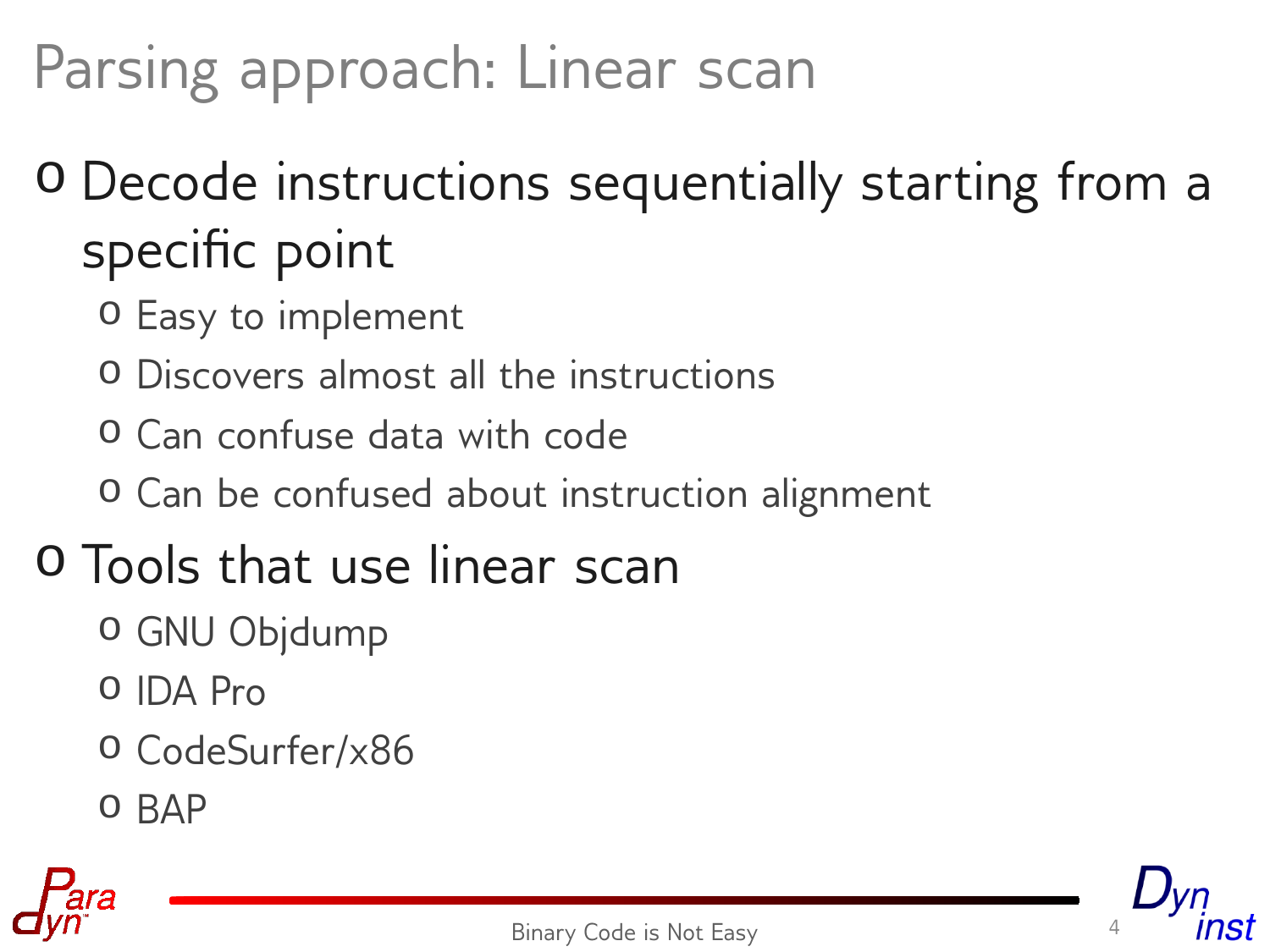

# Parsing approach: Linear scan
Decode instructions sequentially starting from a specific point
Easy to implement
Discovers almost all the instructions
Can confuse data with code
Can be confused about instruction alignment
Tools that use linear scan
GNU Objdump
IDA Pro
CodeSurfer/x86
BAP
4
Binary Code is Not Easy